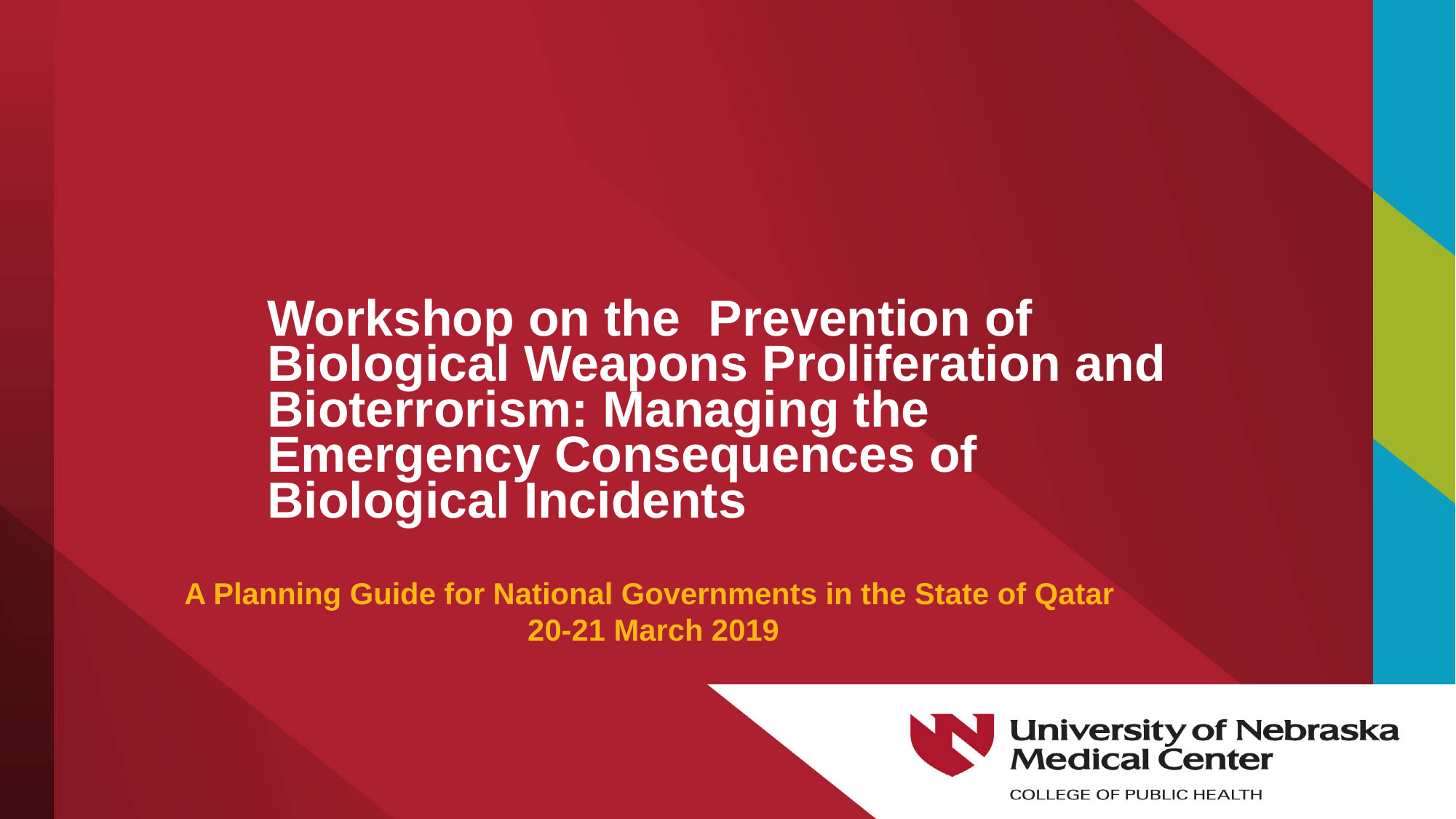

# Workshop on the  Prevention of Biological Weapons Proliferation and Bioterrorism: Managing the Emergency Consequences of Biological Incidents
A Planning Guide for National Governments in the State of Qatar
 20-21 March 2019